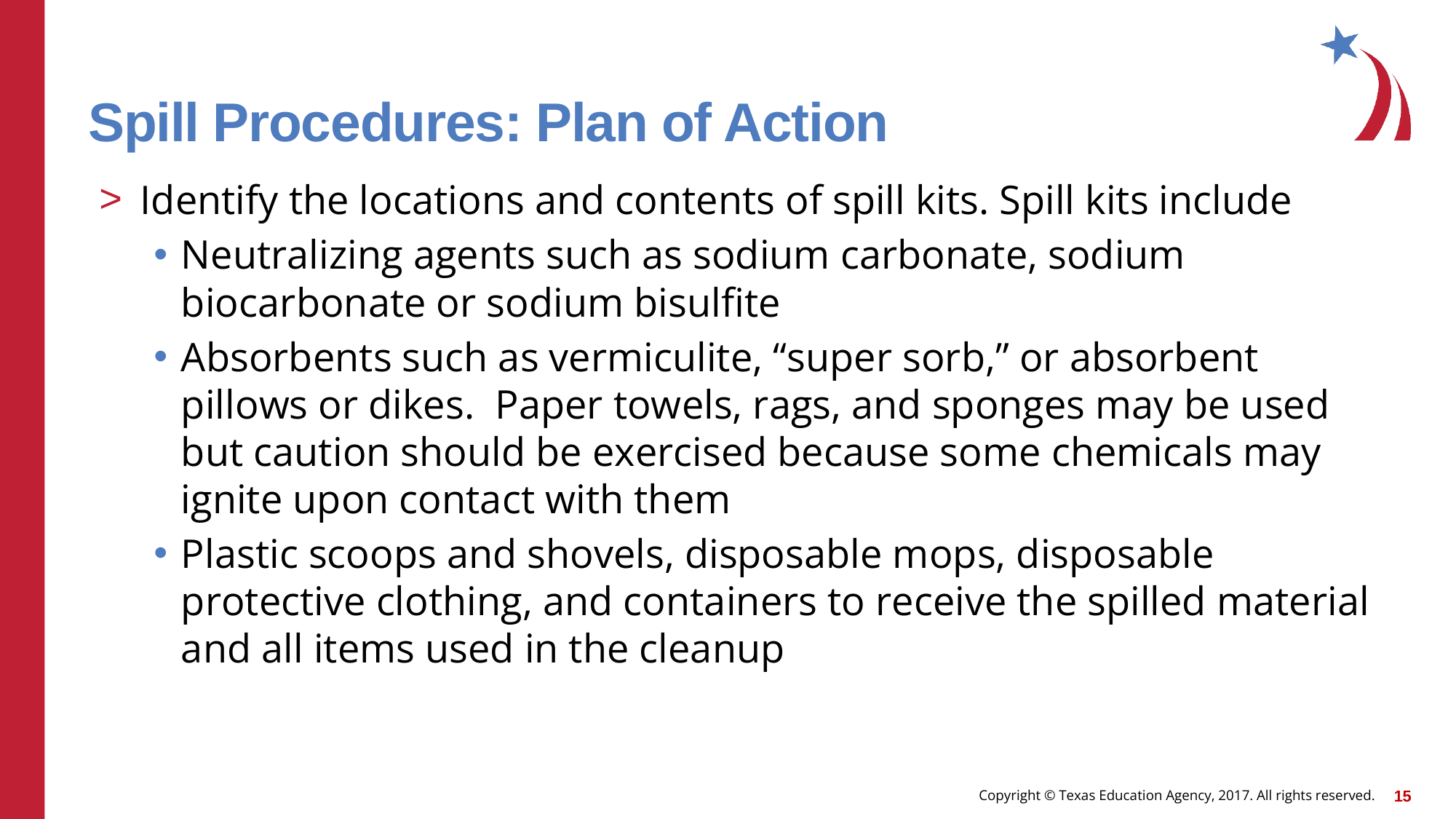

# Spill Procedures: Plan of Action
Identify the locations and contents of spill kits. Spill kits include
Neutralizing agents such as sodium carbonate, sodium biocarbonate or sodium bisulfite
Absorbents such as vermiculite, “super sorb,” or absorbent pillows or dikes.  Paper towels, rags, and sponges may be used but caution should be exercised because some chemicals may ignite upon contact with them
Plastic scoops and shovels, disposable mops, disposable protective clothing, and containers to receive the spilled material and all items used in the cleanup